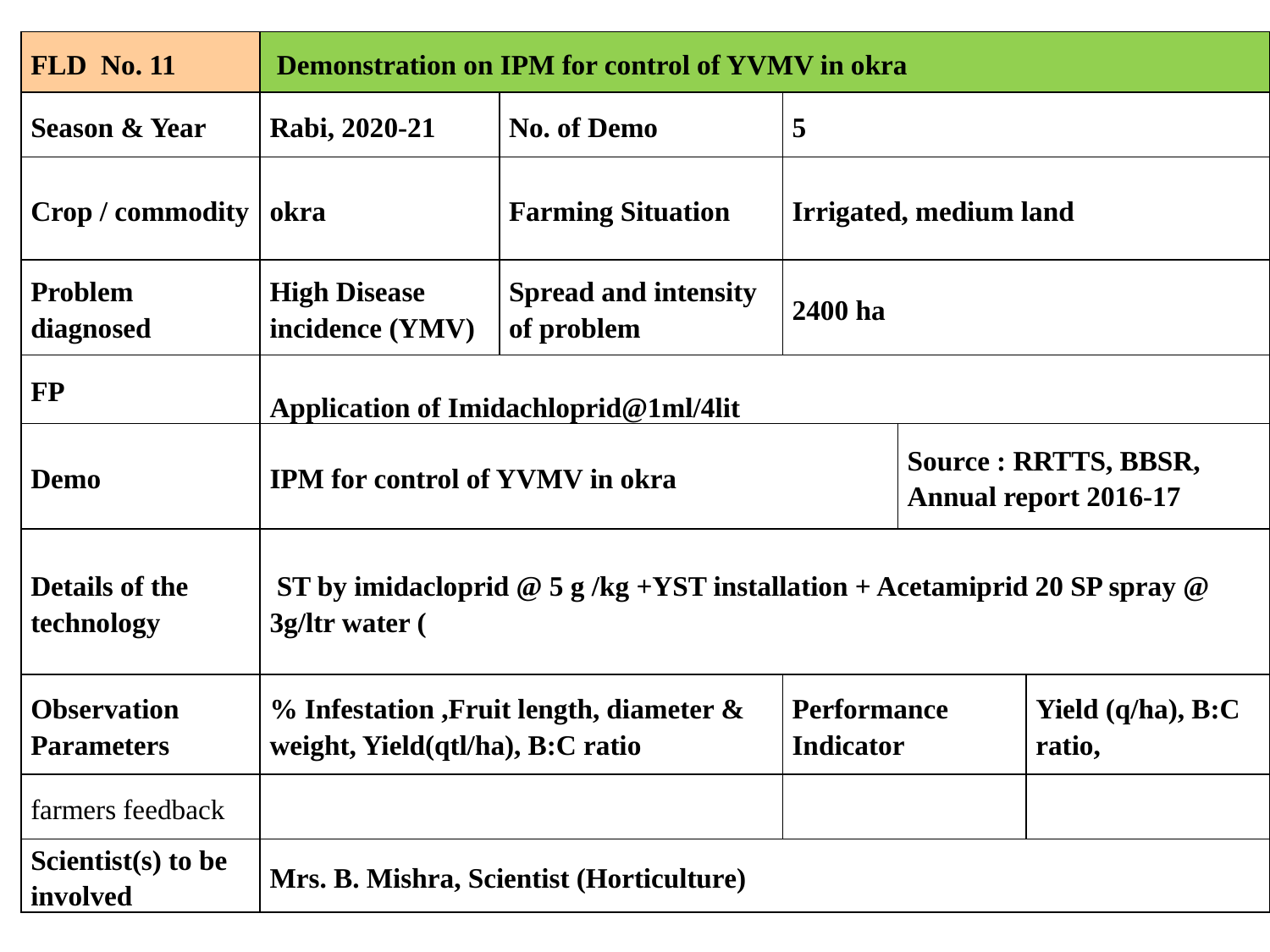

| FLD No. 11 | Demonstration on IPM for control of YVMV in okra |  |  |  |  |
| --- | --- | --- | --- | --- | --- |
| Season & Year | Rabi, 2020-21 | No. of Demo | 5 |  |  |
| Crop / commodity | okra | Farming Situation | Irrigated, medium land |  |  |
| Problem diagnosed | High Disease incidence (YMV) | Spread and intensity of problem | 2400 ha |  |  |
| FP | Application of Imidachloprid@1ml/4lit |  |  |  |  |
| Demo | IPM for control of YVMV in okra |  |  | Source : RRTTS, BBSR, Annual report 2016-17 |  |
| Details of the technology | ST by imidacloprid @ 5 g /kg +YST installation + Acetamiprid 20 SP spray @ 3g/ltr water ( |  |  |  |  |
| Observation Parameters | % Infestation ,Fruit length, diameter & weight, Yield(qtl/ha), B:C ratio |  | Performance Indicator |  | Yield (q/ha), B:C ratio, |
| farmers feedback |  |  |  |  |  |
| Scientist(s) to be involved | Mrs. B. Mishra, Scientist (Horticulture) |  |  |  |  |